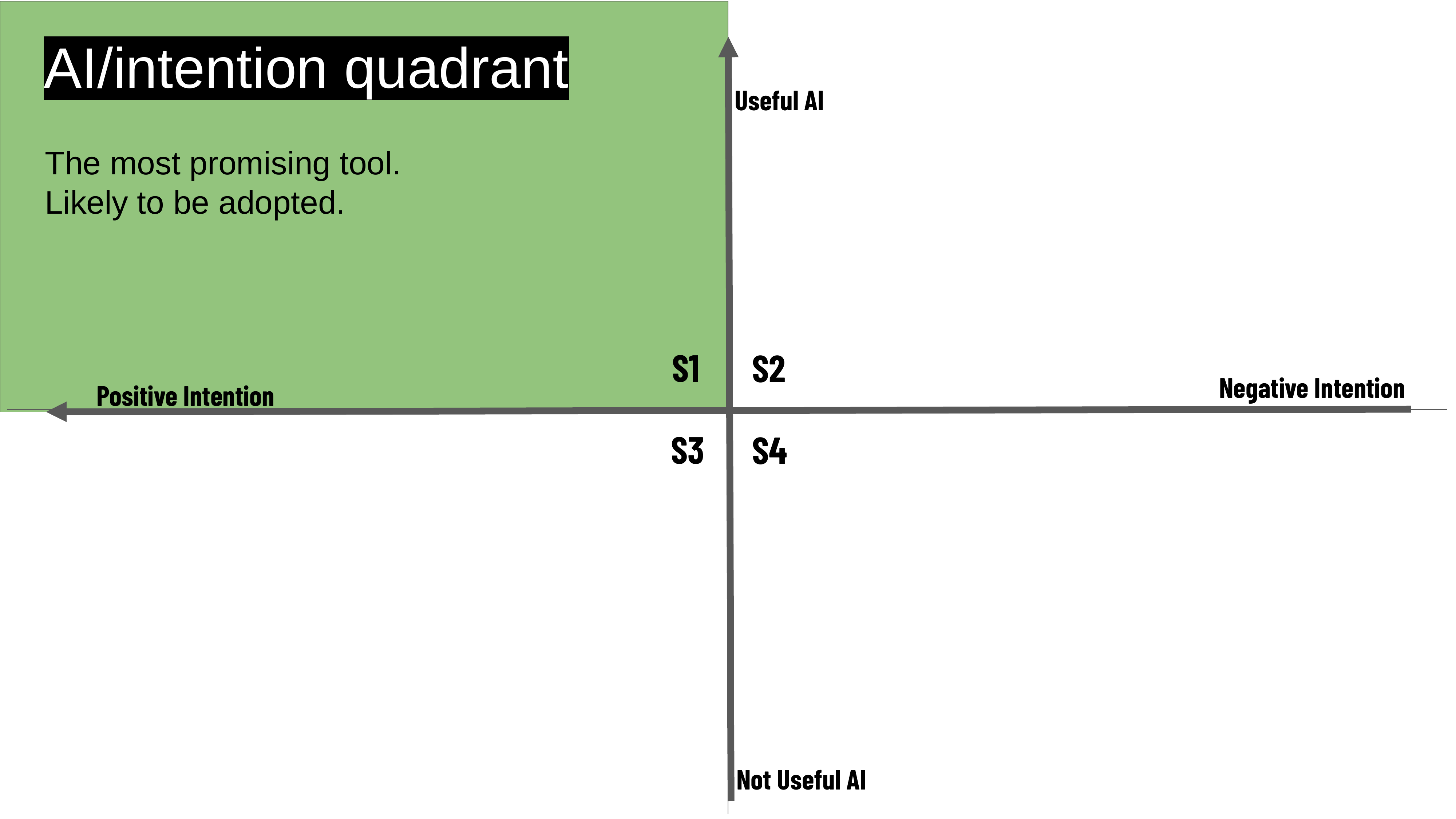

AI/intention quadrant
Useful AI
The most promising tool.
Likely to be adopted.
S1
S2
Negative Intention
Positive Intention
S3
S4
Not Useful AI